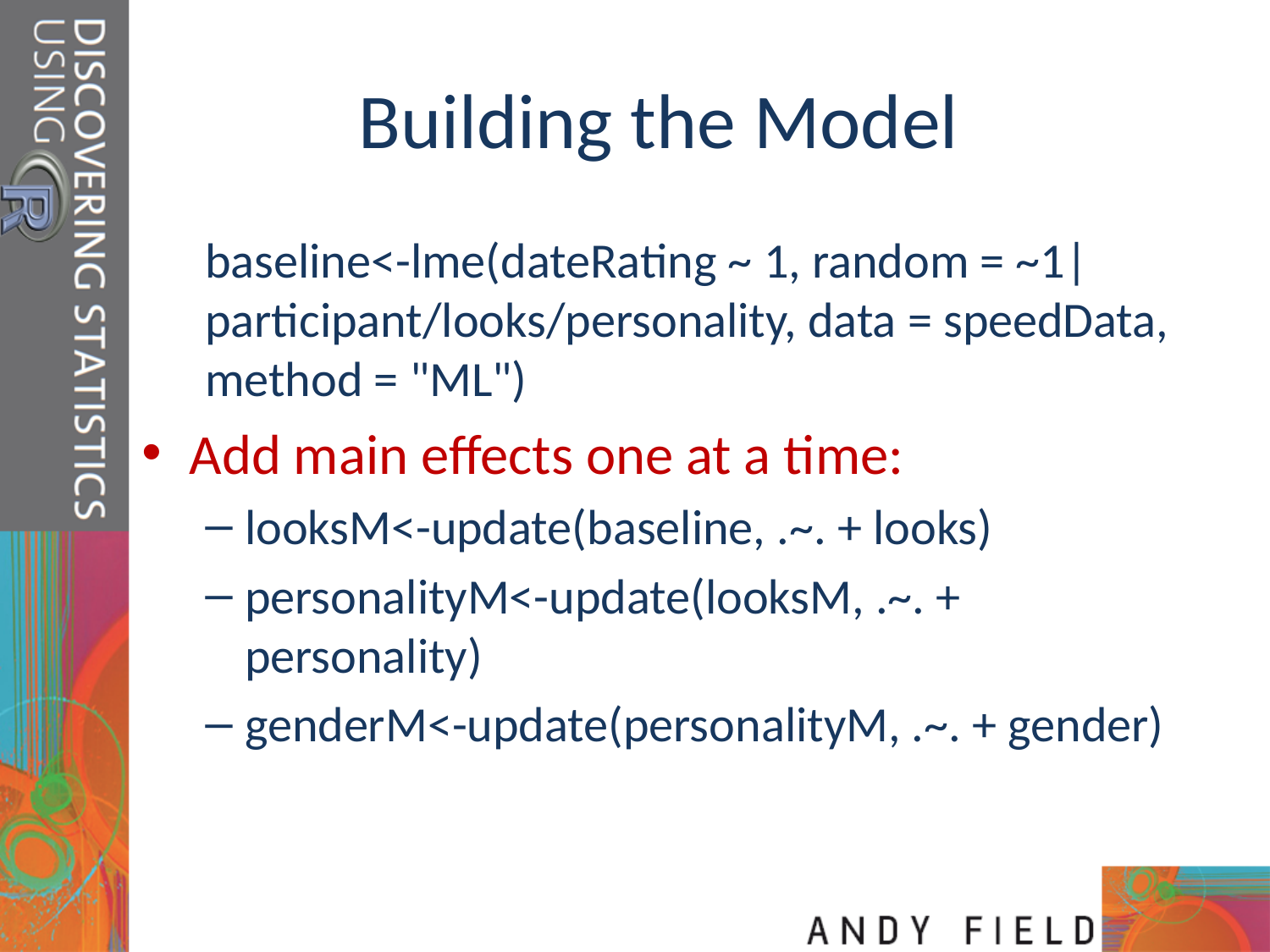

# Building the Model
baseline<-lme(dateRating ~ 1, random = ~1|participant/looks/personality, data = speedData, method = "ML")
Add main effects one at a time:
looksM<-update(baseline, .~. + looks)
personalityM<-update(looksM, .~. + personality)
genderM<-update(personalityM, .~. + gender)